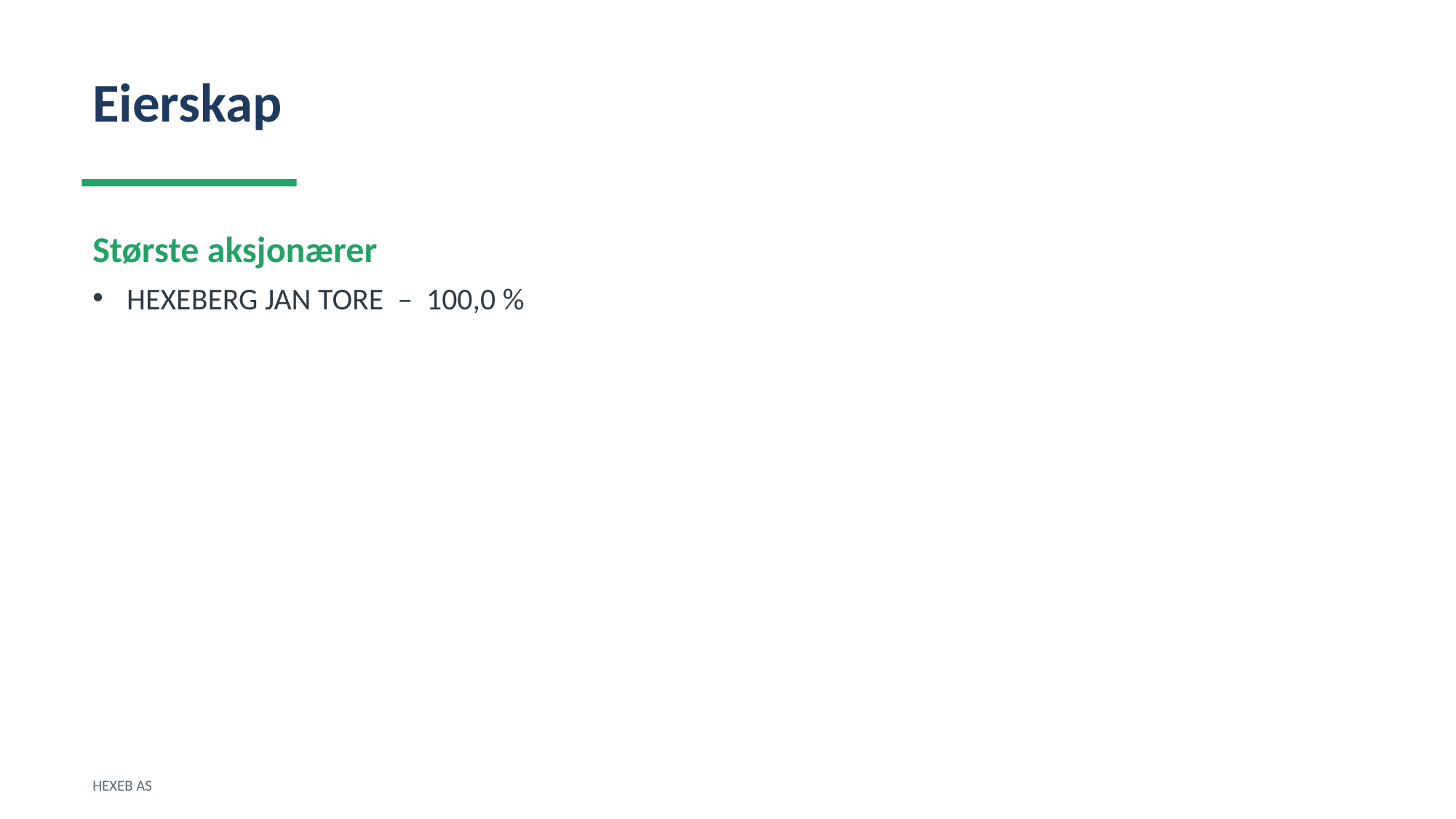

Eierskap

Største aksjonærer
HEXEBERG JAN TORE  –  100,0 %
HEXEB AS